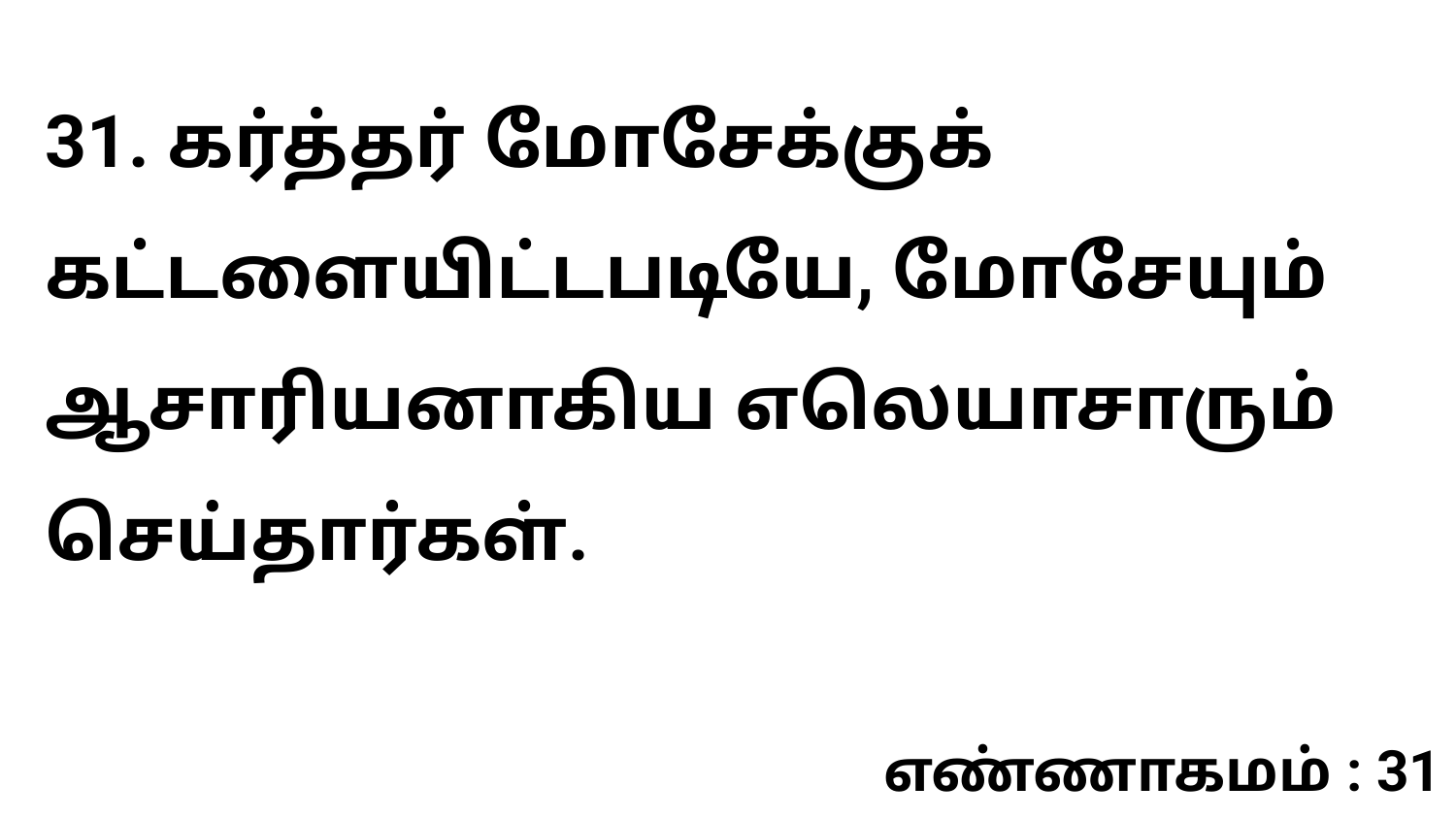

31. கர்த்தர் மோசேக்குக் கட்டளையிட்டபடியே, மோசேயும் ஆசாரியனாகிய எலெயாசாரும் செய்தார்கள்.
எண்ணாகமம் : 31